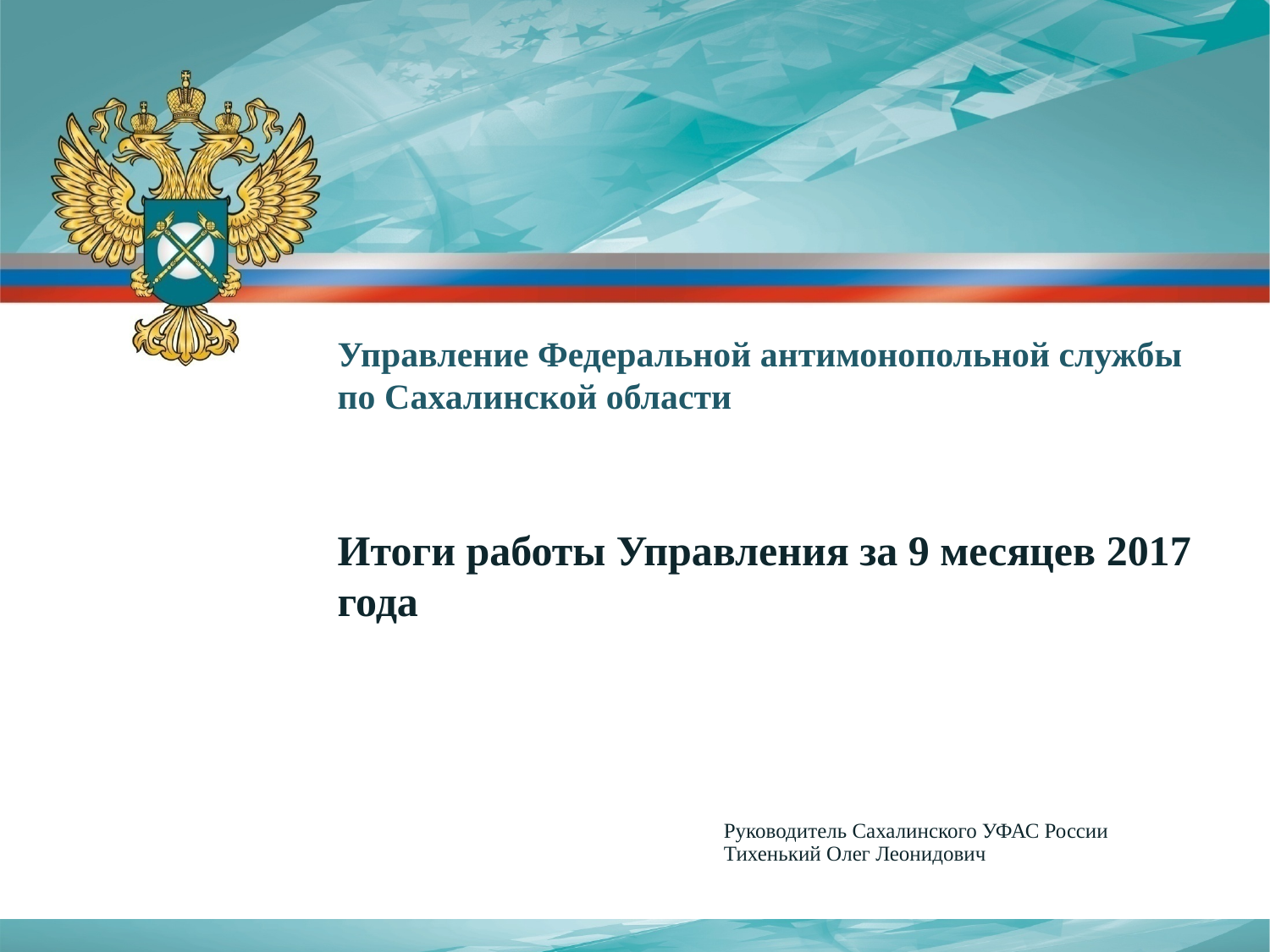

Управление Федеральной антимонопольной службы
по Сахалинской области

Итоги работы Управления за 9 месяцев 2017 года

Руководитель Сахалинского УФАС России
Тихенький Олег Леонидович